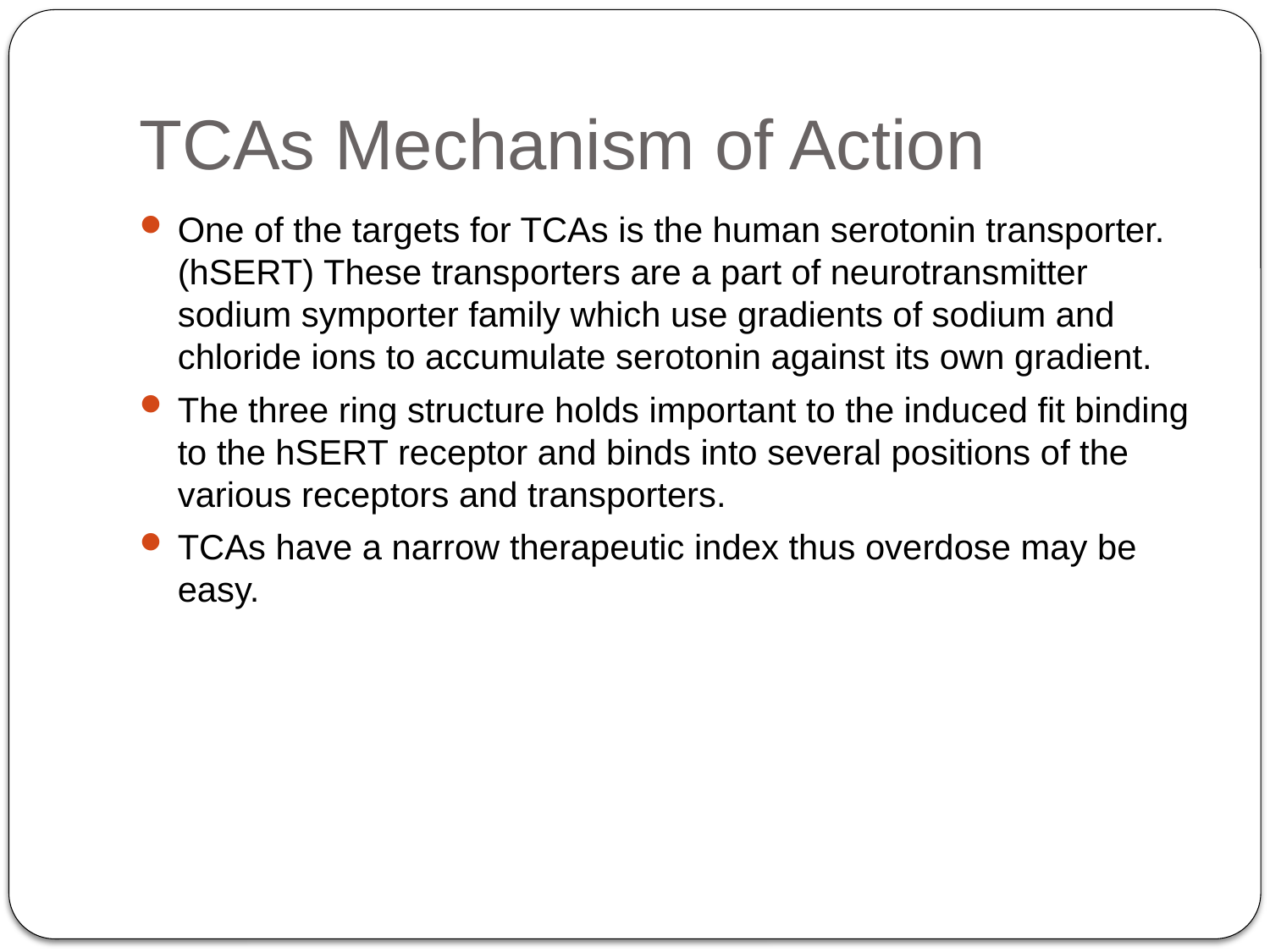

# TCAs Mechanism of Action
One of the targets for TCAs is the human serotonin transporter. (hSERT) These transporters are a part of neurotransmitter sodium symporter family which use gradients of sodium and chloride ions to accumulate serotonin against its own gradient.
The three ring structure holds important to the induced fit binding to the hSERT receptor and binds into several positions of the various receptors and transporters.
TCAs have a narrow therapeutic index thus overdose may be easy.